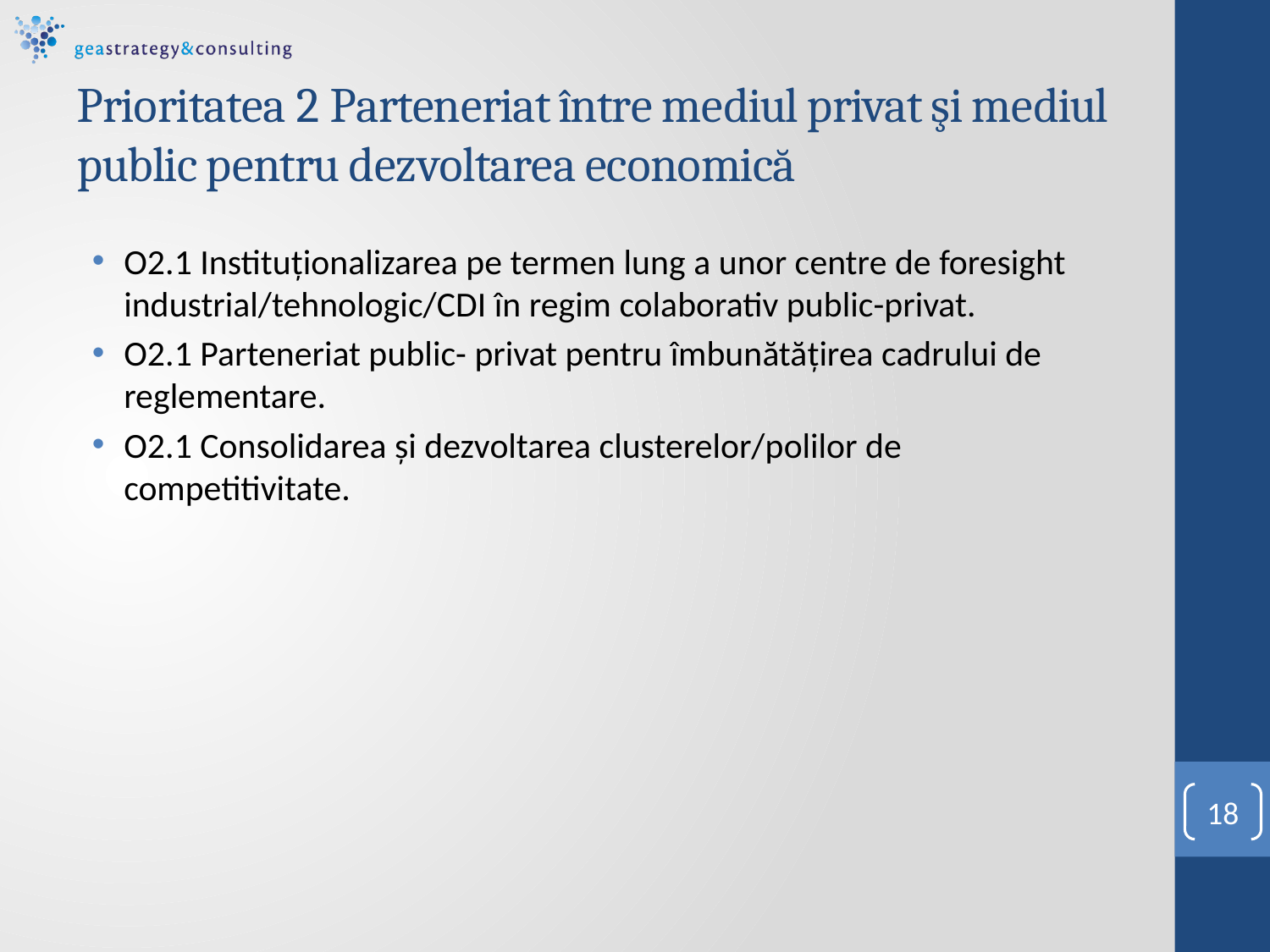

# Prioritatea 2 Parteneriat între mediul privat şi mediul public pentru dezvoltarea economică
O2.1 Instituţionalizarea pe termen lung a unor centre de foresight industrial/tehnologic/CDI în regim colaborativ public-privat.
O2.1 Parteneriat public- privat pentru îmbunătăţirea cadrului de reglementare.
O2.1 Consolidarea şi dezvoltarea clusterelor/polilor de competitivitate.
18